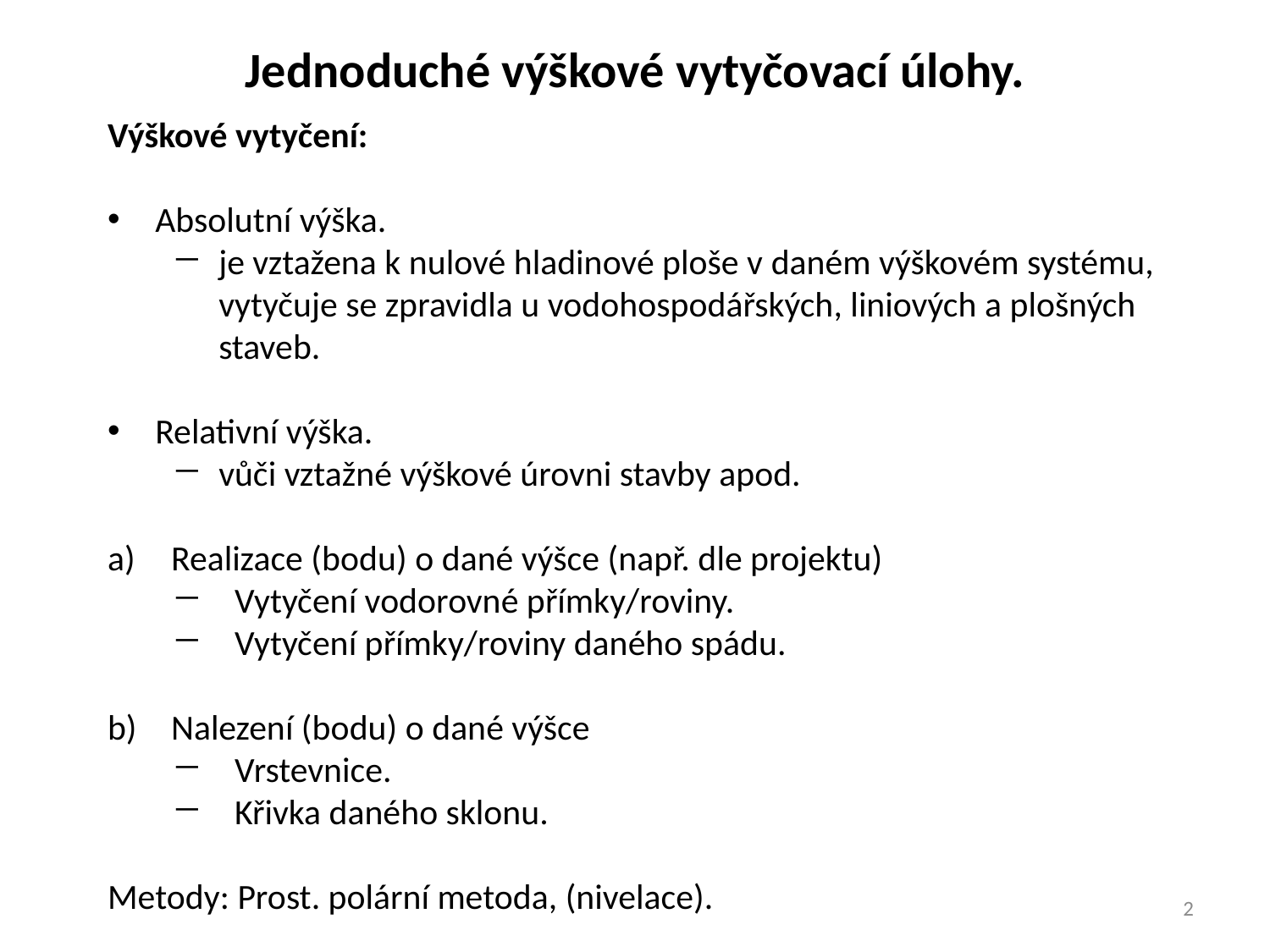

Jednoduché výškové vytyčovací úlohy.
Výškové vytyčení:

Absolutní výška.
je vztažena k nulové hladinové ploše v daném výškovém systému, vytyčuje se zpravidla u vodohospodářských, liniových a plošných staveb.

Relativní výška.
vůči vztažné výškové úrovni stavby apod.

Realizace (bodu) o dané výšce (např. dle projektu)
Vytyčení vodorovné přímky/roviny.
Vytyčení přímky/roviny daného spádu.

Nalezení (bodu) o dané výšce
Vrstevnice.
Křivka daného sklonu.

Metody: Prost. polární metoda, (nivelace).
2